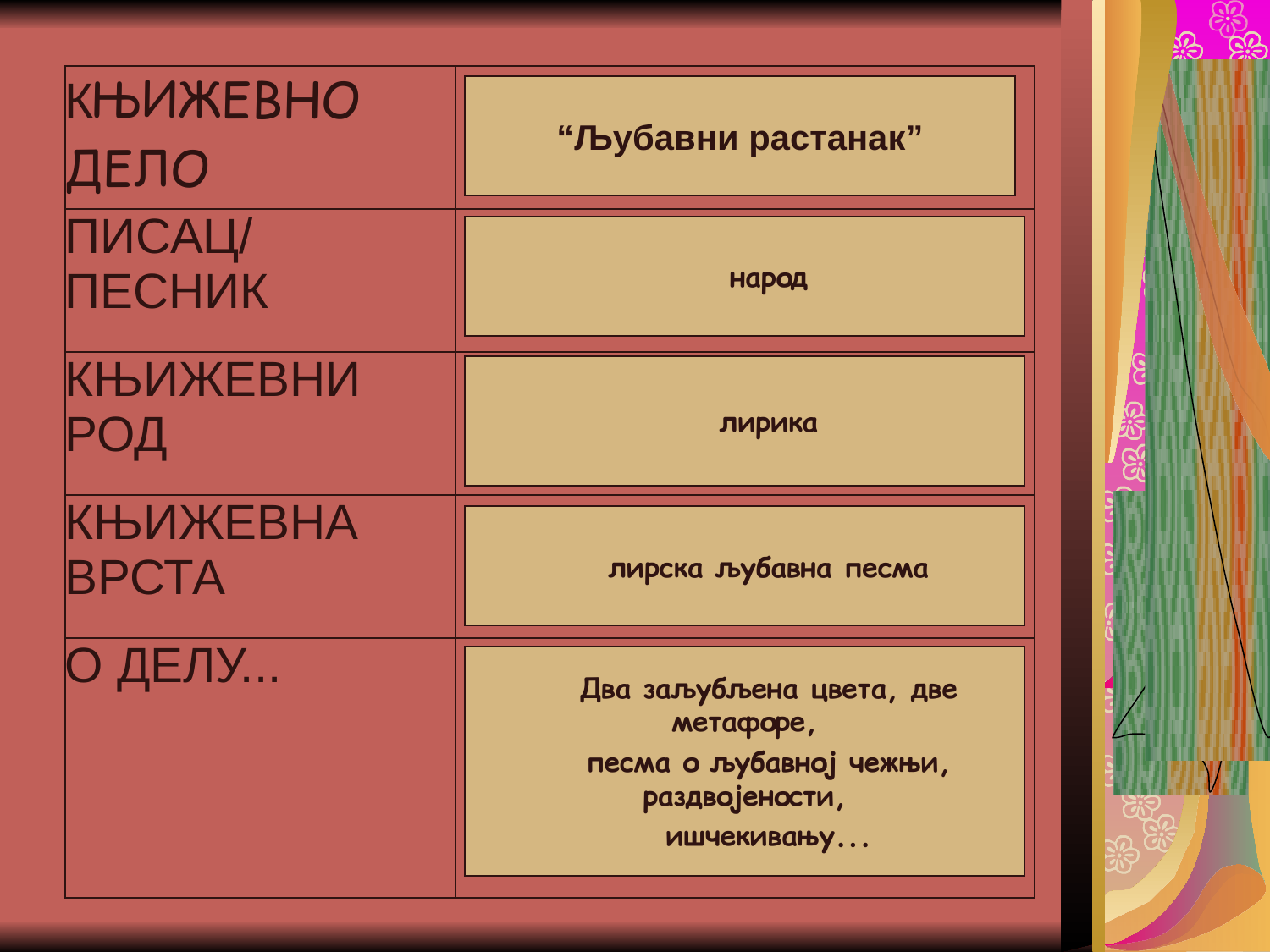

#
| КЊИЖЕВНО ДЕЛО |  |
| --- | --- |
| ПИСАЦ/ ПЕСНИК |  |
| КЊИЖЕВНИ РОД |  |
| КЊИЖЕВНА ВРСТА |  |
| О ДЕЛУ... |  |
“Љубавни растанак”
народ
лирика
лирска љубавна песма
Два заљубљена цвета, две метафоре,
песма о љубавној чежњи, раздвојености,
ишчекивању...